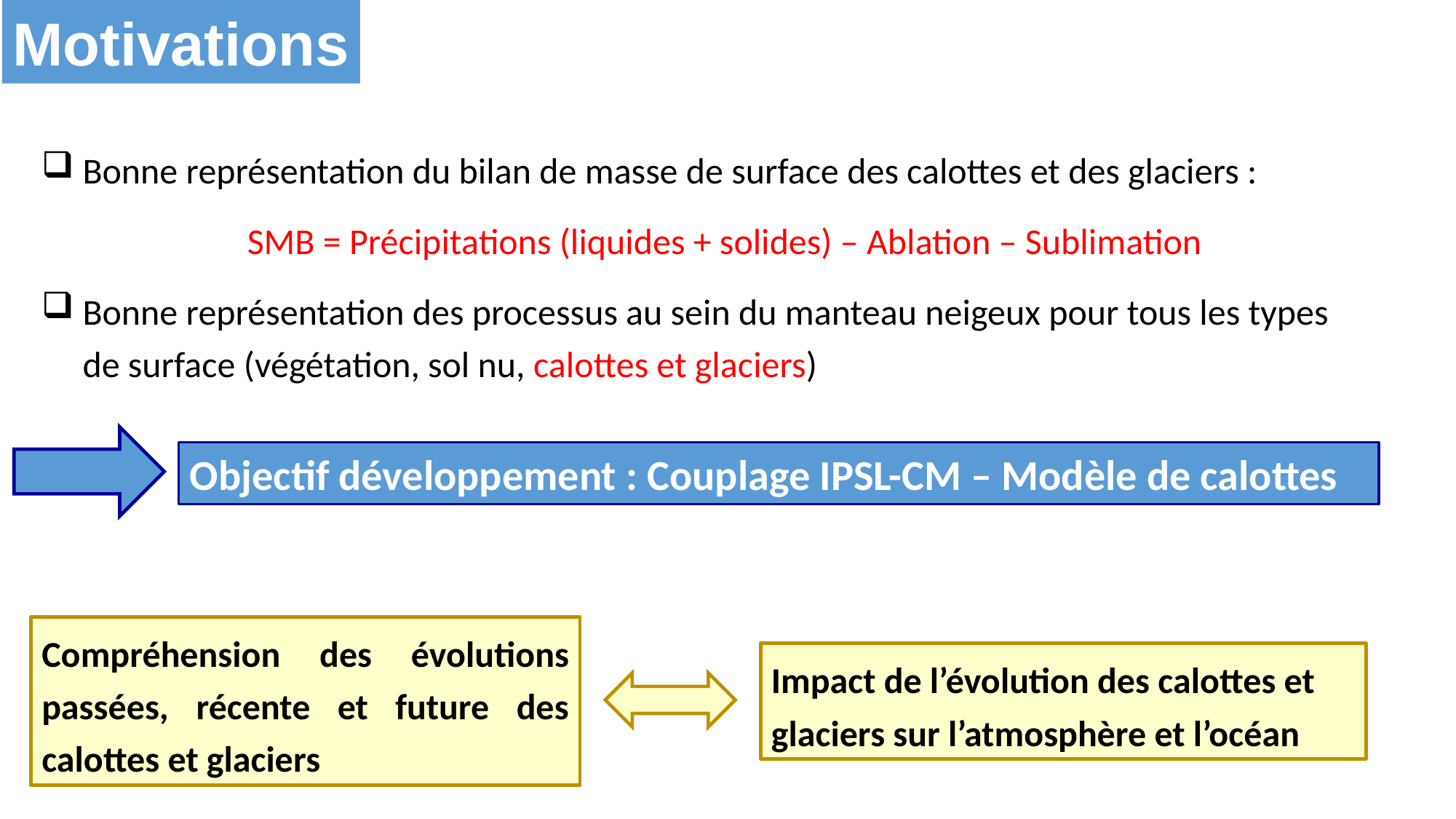

Motivations
Bonne représentation du bilan de masse de surface des calottes et des glaciers :
SMB = Précipitations (liquides + solides) – Ablation – Sublimation
Bonne représentation des processus au sein du manteau neigeux pour tous les types de surface (végétation, sol nu, calottes et glaciers)

Objectif développement : Couplage IPSL-CM – Modèle de calottes
Compréhension des évolutions passées, récente et future des calottes et glaciers
Impact de l’évolution des calottes et glaciers sur l’atmosphère et l’océan